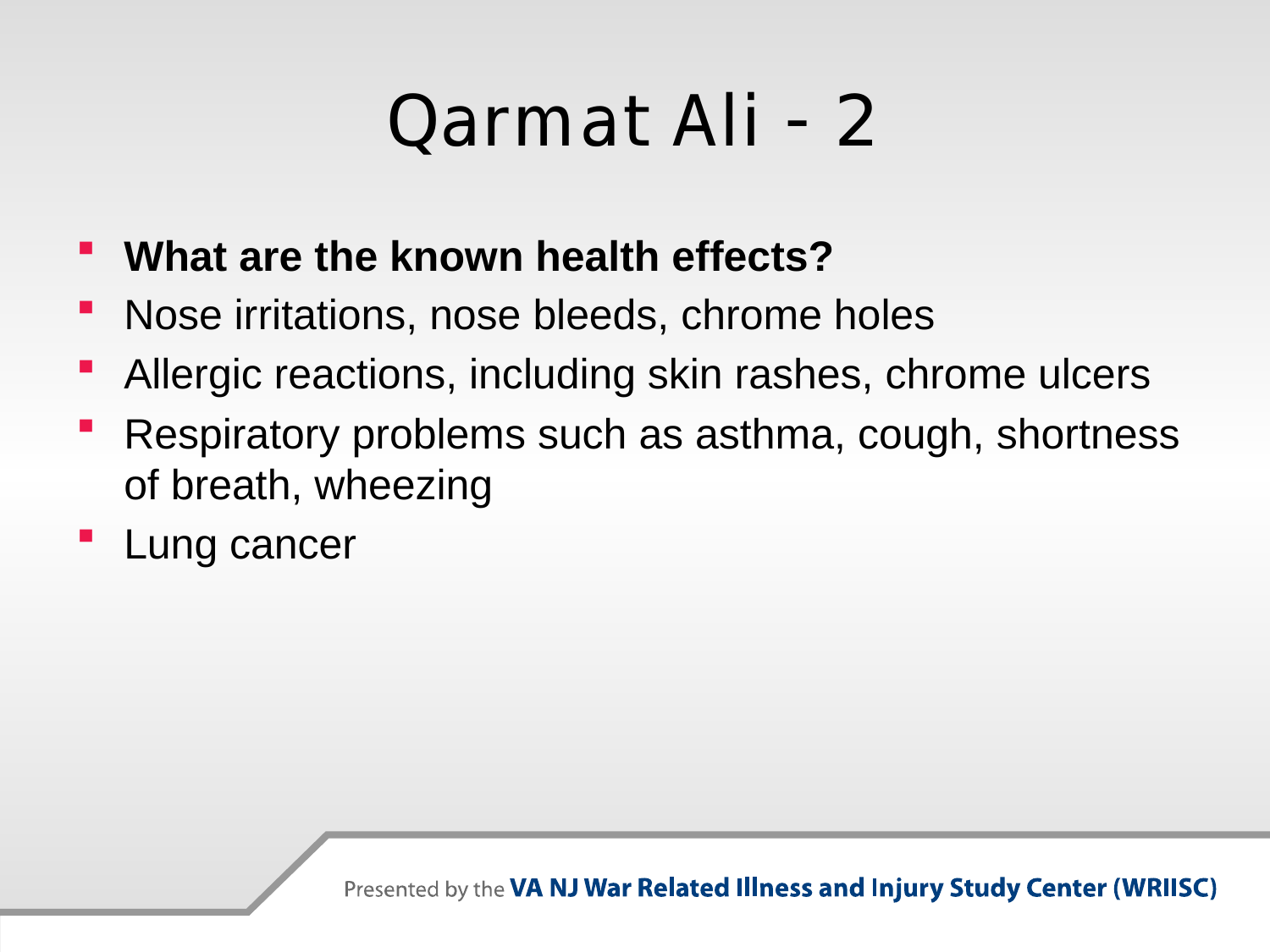

# Qarmat Ali - 2
What are the known health effects?
Nose irritations, nose bleeds, chrome holes
Allergic reactions, including skin rashes, chrome ulcers
Respiratory problems such as asthma, cough, shortness of breath, wheezing
Lung cancer